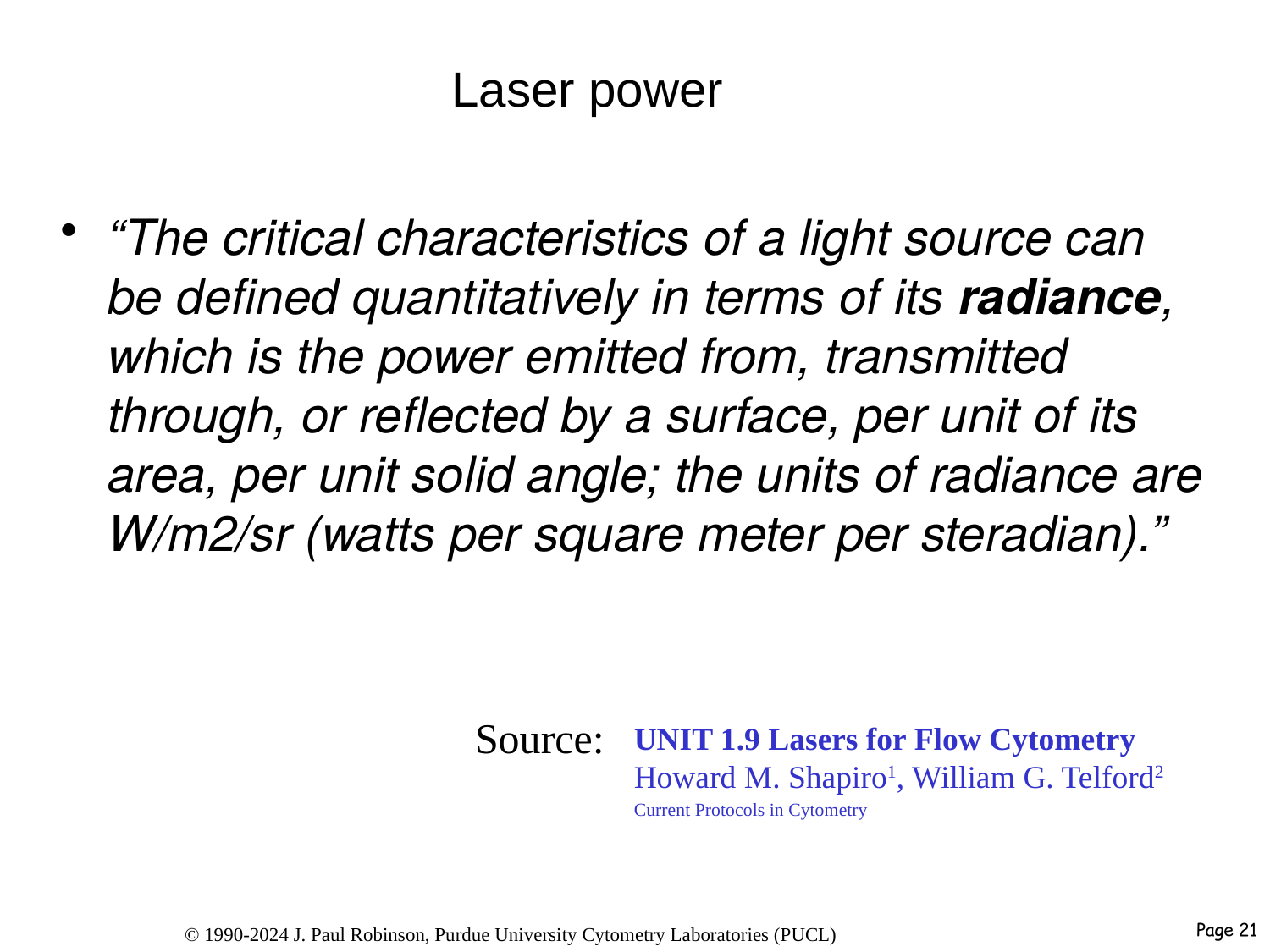

# Laser power
“The critical characteristics of a light source can be defined quantitatively in terms of its radiance, which is the power emitted from, transmitted through, or reflected by a surface, per unit of its area, per unit solid angle; the units of radiance are W/m2/sr (watts per square meter per steradian).”
Source:
UNIT 1.9 Lasers for Flow Cytometry
Howard M. Shapiro1, William G. Telford2
Current Protocols in Cytometry